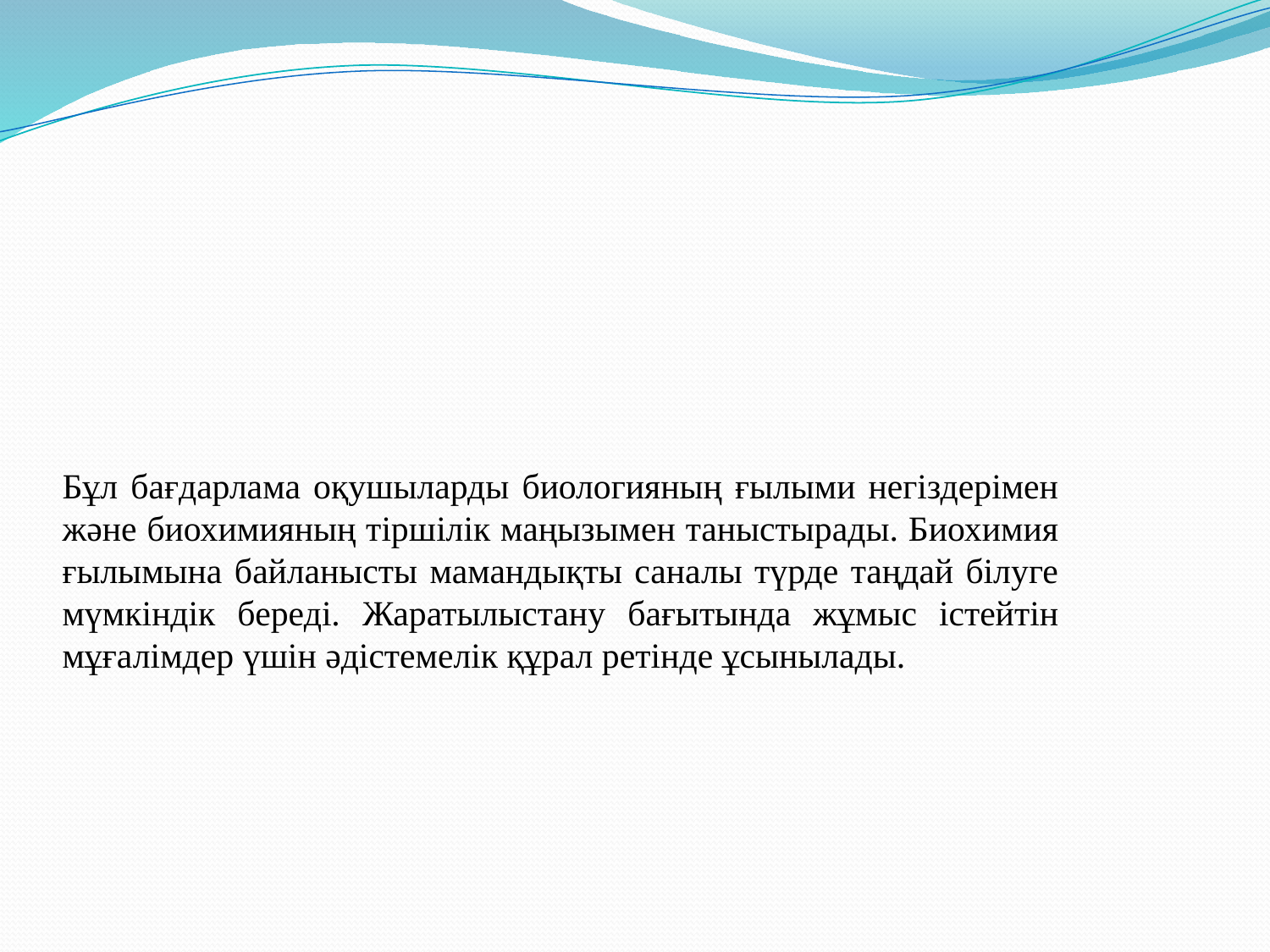

#

Бұл бағдарлама оқушыларды биологияның ғылыми негіздерімен және биохимияның тіршілік маңызымен таныстырады. Биохимия ғылымына байланысты мамандықты саналы түрде таңдай білуге мүмкіндік береді. Жаратылыстану бағытында жұмыс істейтін мұғалімдер үшін әдістемелік құрал ретінде ұсынылады.